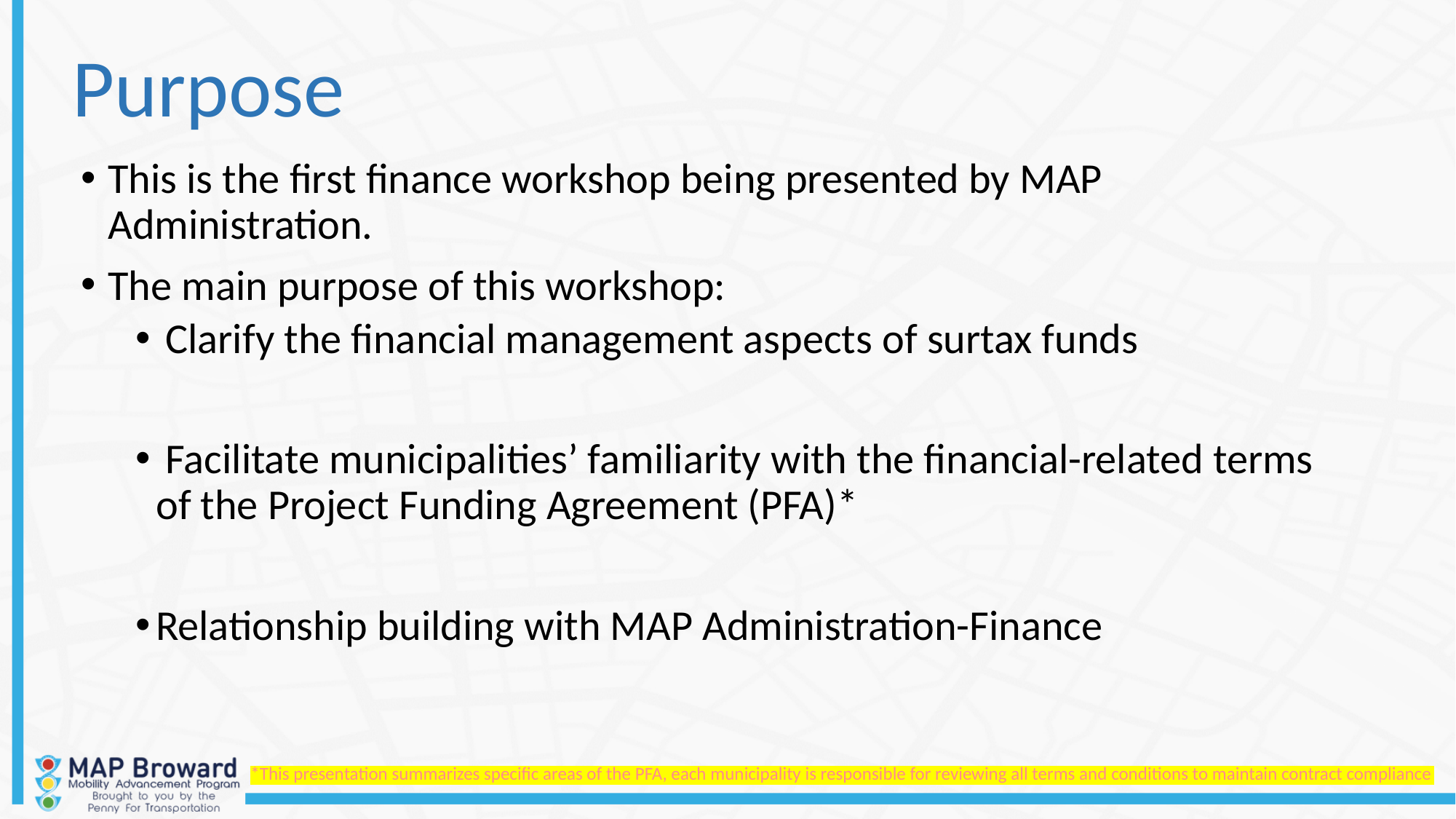

# Purpose
This is the first finance workshop being presented by MAP Administration.
The main purpose of this workshop:
 Clarify the financial management aspects of surtax funds

 Facilitate municipalities’ familiarity with the financial-related terms of the Project Funding Agreement (PFA)*

Relationship building with MAP Administration-Finance
*This presentation summarizes specific areas of the PFA, each municipality is responsible for reviewing all terms and conditions to maintain contract compliance